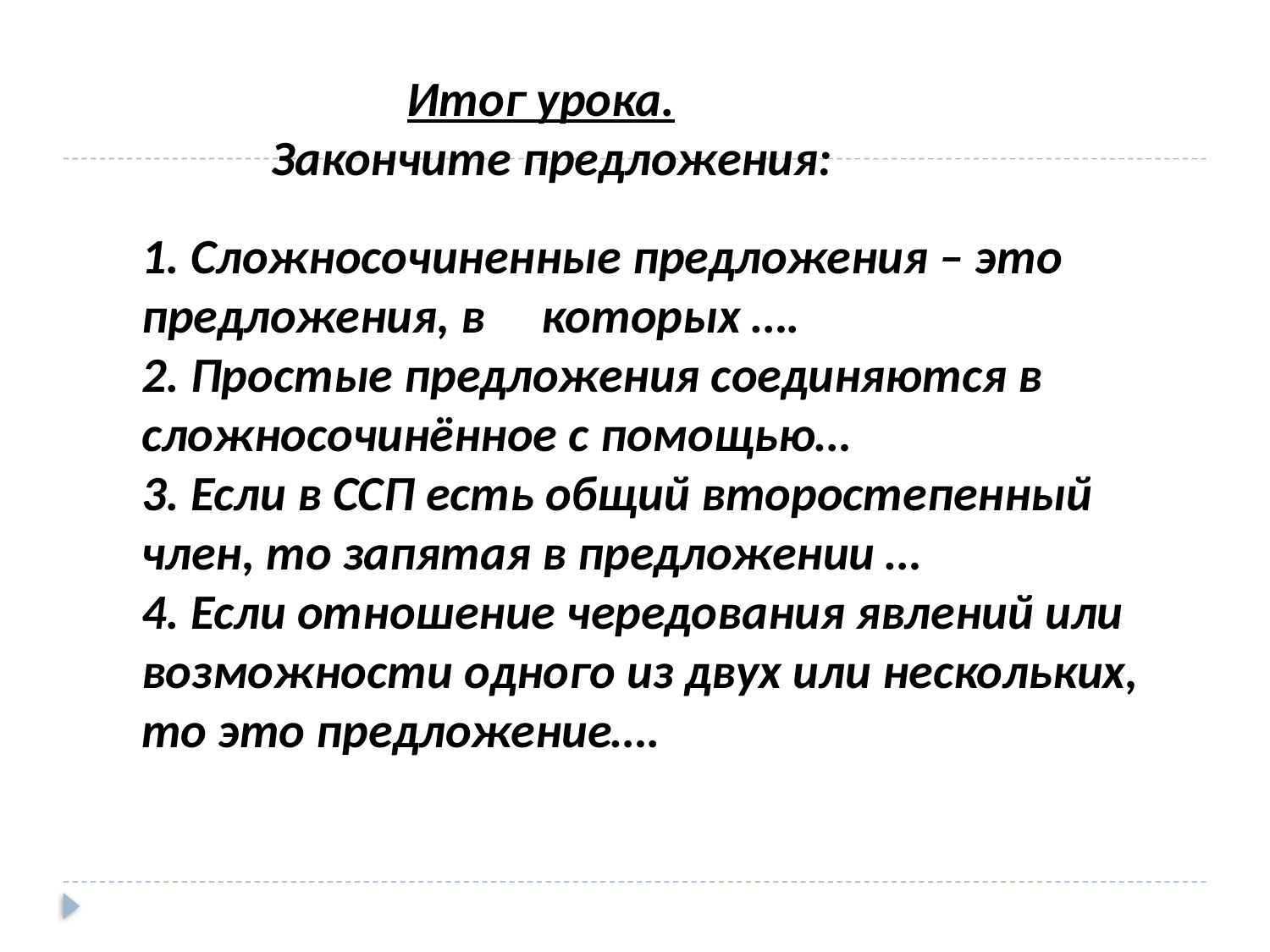

Итог урока.
  Закончите предложения:

1. Сложносочиненные предложения – это предложения, в     которых ….
2. Простые предложения соединяются в сложносочинённое с помощью…
3. Если в ССП есть общий второстепенный  член, то запятая в предложении …
4. Если отношение чередования явлений или возможности одного из двух или нескольких, то это предложение….